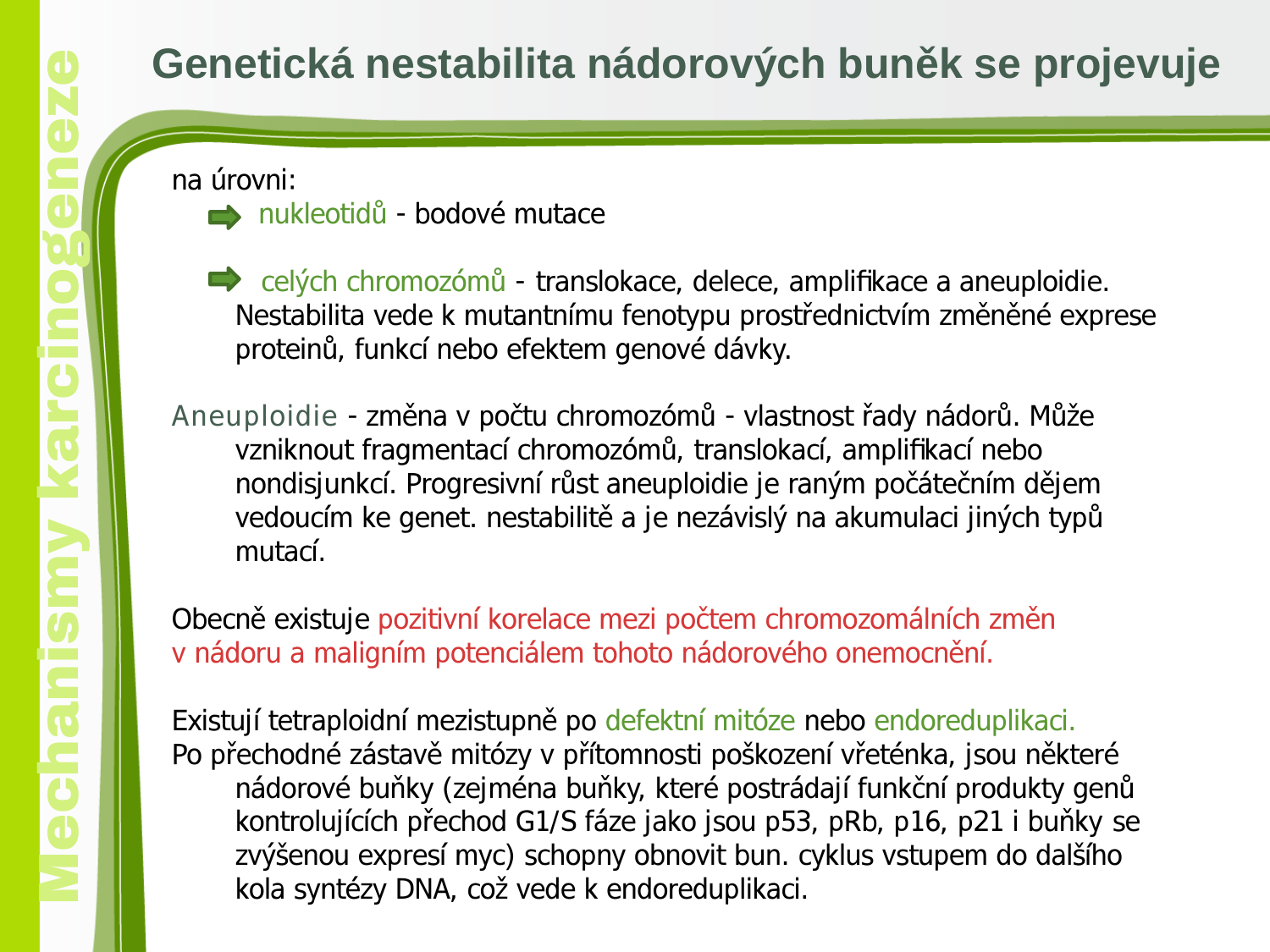

Genetická nestabilita nádorových buněk se projevuje

na úrovni:
          nukleotidů - bodové mutace

   celých chromozómů - translokace, delece, amplifikace a aneuploidie. Nestabilita vede k mutantnímu fenotypu prostřednictvím změněné exprese proteinů, funkcí nebo efektem genové dávky.

Aneuploidie - změna v počtu chromozómů - vlastnost řady nádorů. Může vzniknout fragmentací chromozómů, translokací, amplifikací nebo nondisjunkcí. Progresivní růst aneuploidie je raným počátečním dějem vedoucím ke genet. nestabilitě a je nezávislý na akumulaci jiných typů mutací.

Obecně existuje pozitivní korelace mezi počtem chromozomálních změn
v nádoru a maligním potenciálem tohoto nádorového onemocnění.

Existují tetraploidní mezistupně po defektní mitóze nebo endoreduplikaci.
Po přechodné zástavě mitózy v přítomnosti poškození vřeténka, jsou některé nádorové buňky (zejména buňky, které postrádají funkční produkty genů kontrolujících přechod G1/S fáze jako jsou p53, pRb, p16, p21 i buňky se zvýšenou expresí myc) schopny obnovit bun. cyklus vstupem do dalšího kola syntézy DNA, což vede k endoreduplikaci.

18